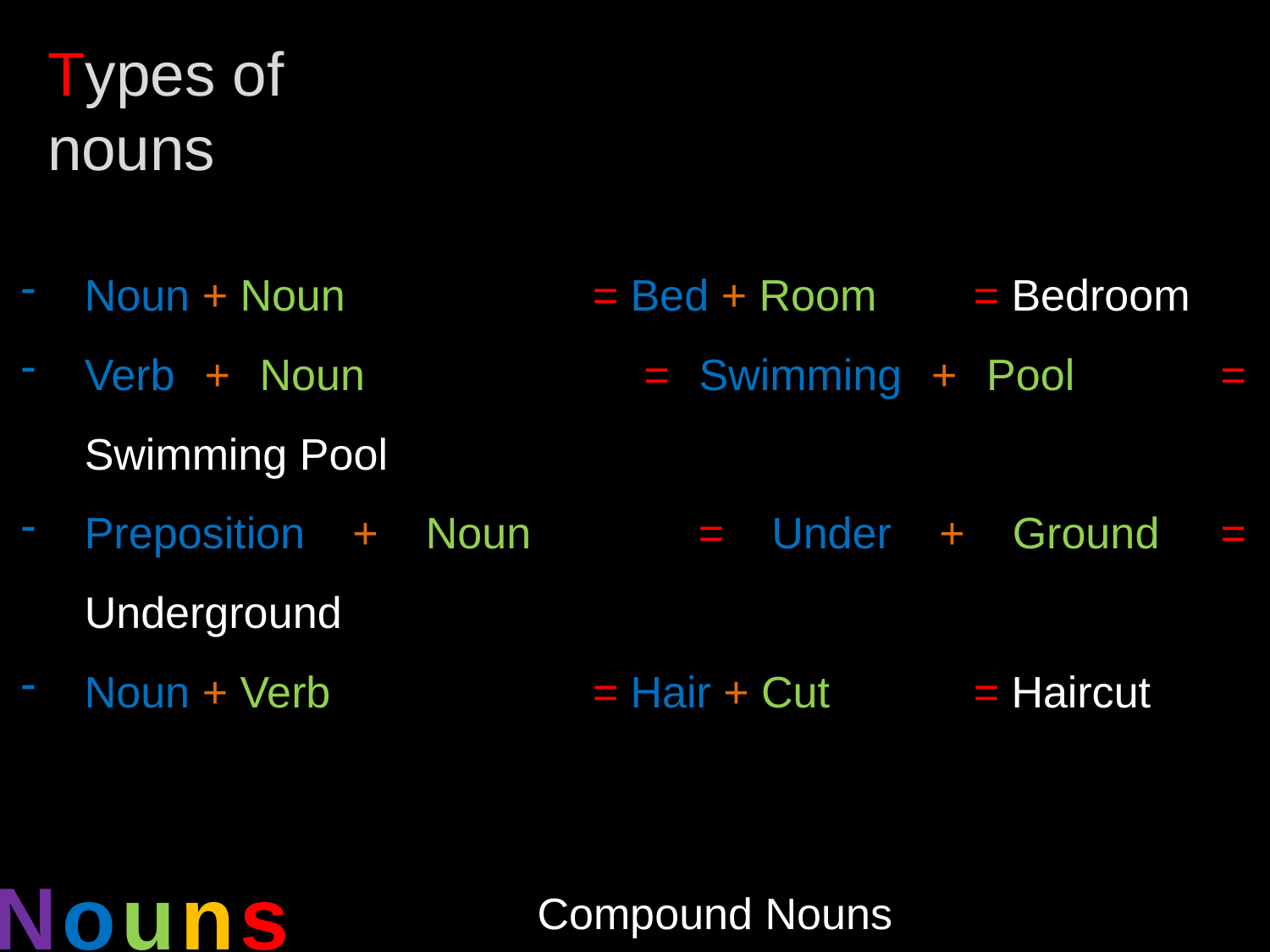

Types of nouns
Noun + Noun 		= Bed + Room 	= Bedroom
Verb + Noun 		= Swimming + Pool 	= Swimming Pool
Preposition + Noun 	= Under + Ground 	= Underground
Noun + Verb 		= Hair + Cut 		= Haircut
Nouns
Compound Nouns